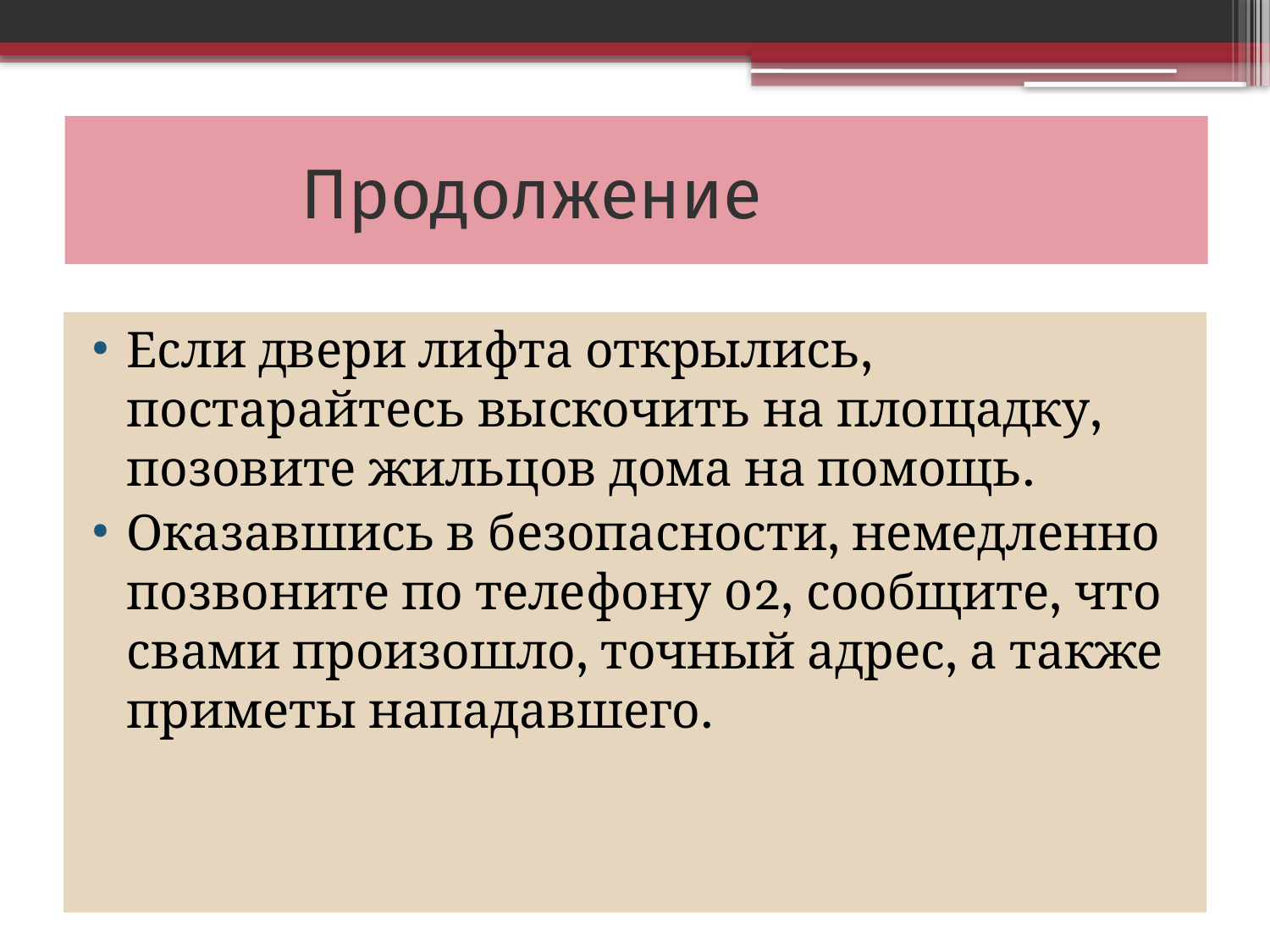

# Продолжение
Если двери лифта открылись, постарайтесь выскочить на площадку, позовите жильцов дома на помощь.
Оказавшись в безопасности, немедленно позвоните по телефону 02, сообщите, что свами произошло, точный адрес, а также приметы нападавшего.